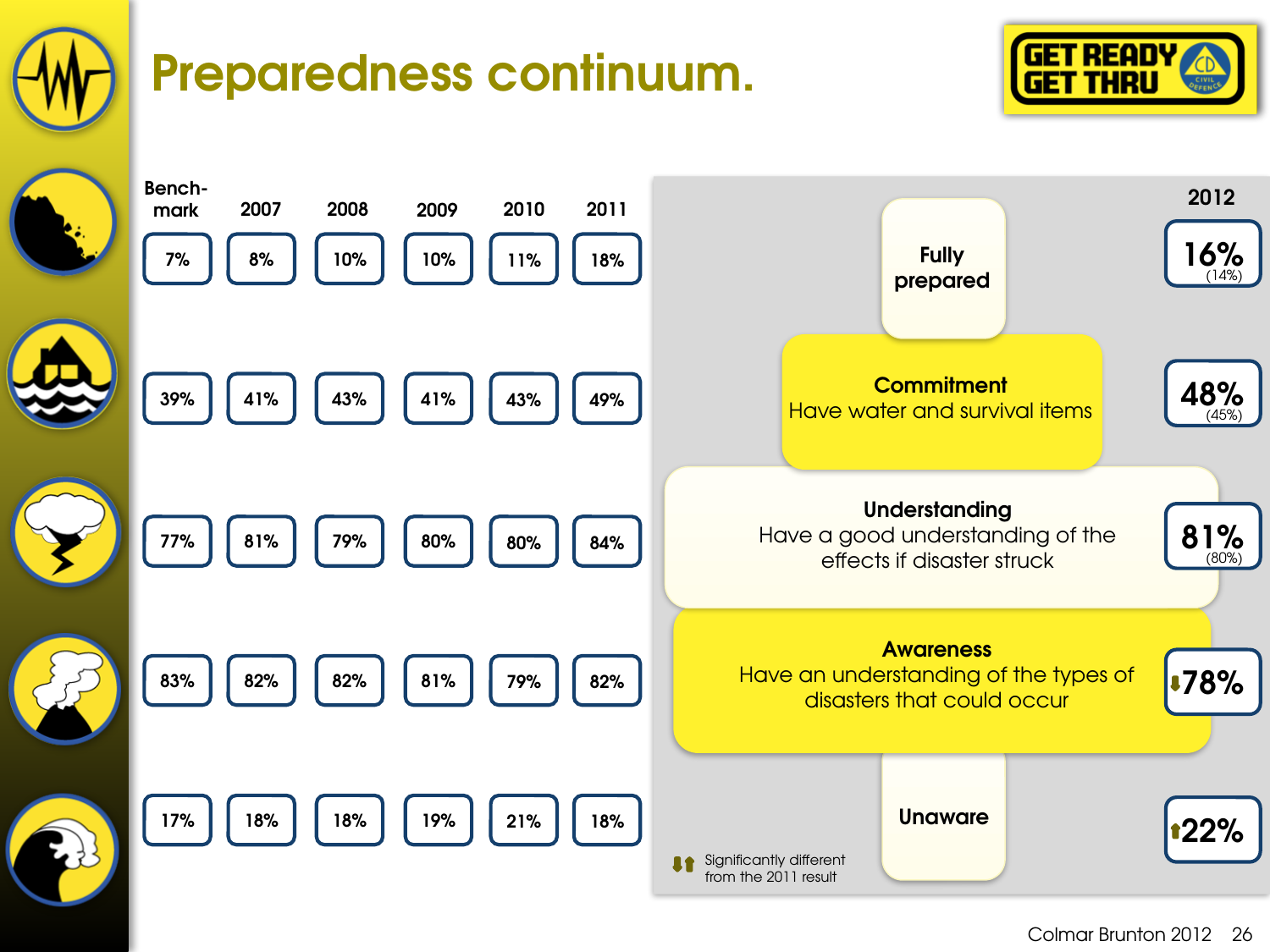

# Preparedness continuum.
Bench-mark

2012
2007
2008
2010
2011
2009

Fully
prepared
16%
7%
8%
10%
10%
11%
18%
(14%)
Commitment
Have water and survival items

48%
39%
41%
43%
41%
43%
49%
(45%)

Understanding
Have a good understanding of the
effects if disaster struck
81%
77%
81%
79%
80%
80%
84%
(80%)

Awareness
Have an understanding of the types of disasters that could occur
78%
83%
82%
82%
81%
79%
82%

Unaware
17%
18%
18%
19%
21%
18%
22%

Significantly different from the 2011 result